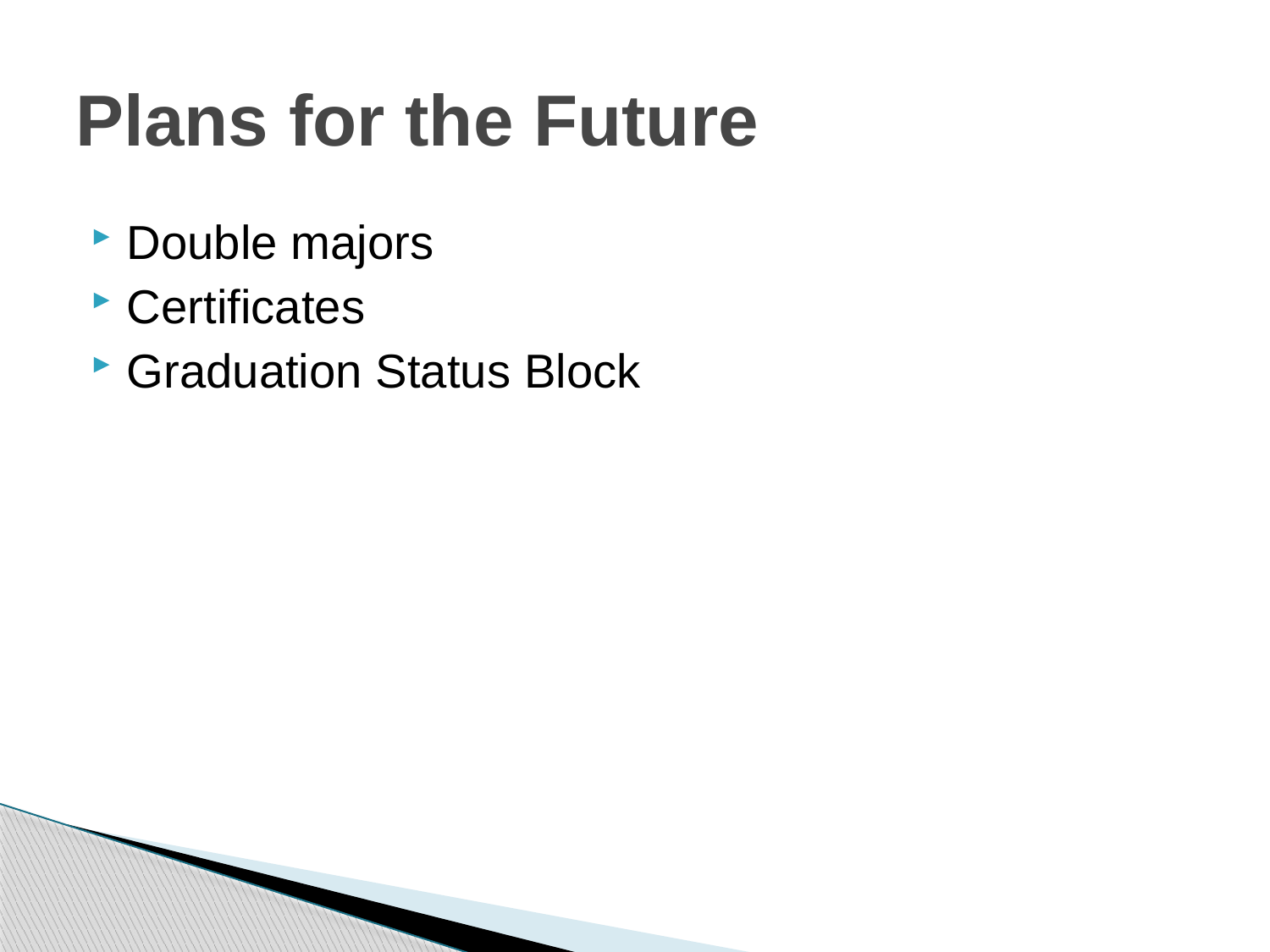

# Plans for the Future
Double majors
Certificates
Graduation Status Block